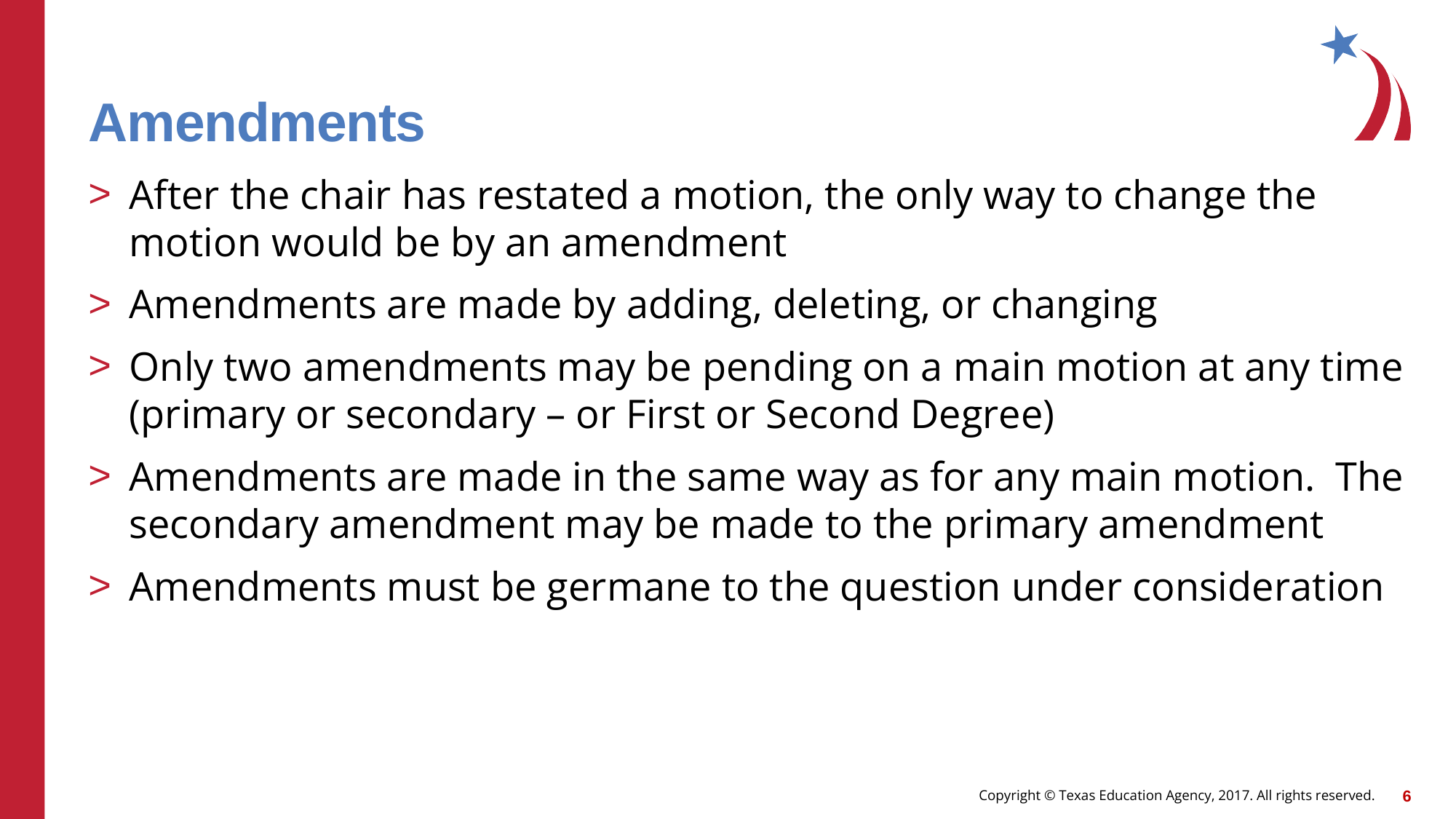

# Amendments
After the chair has restated a motion, the only way to change the motion would be by an amendment
Amendments are made by adding, deleting, or changing
Only two amendments may be pending on a main motion at any time (primary or secondary – or First or Second Degree)
Amendments are made in the same way as for any main motion.  The secondary amendment may be made to the primary amendment
Amendments must be germane to the question under consideration